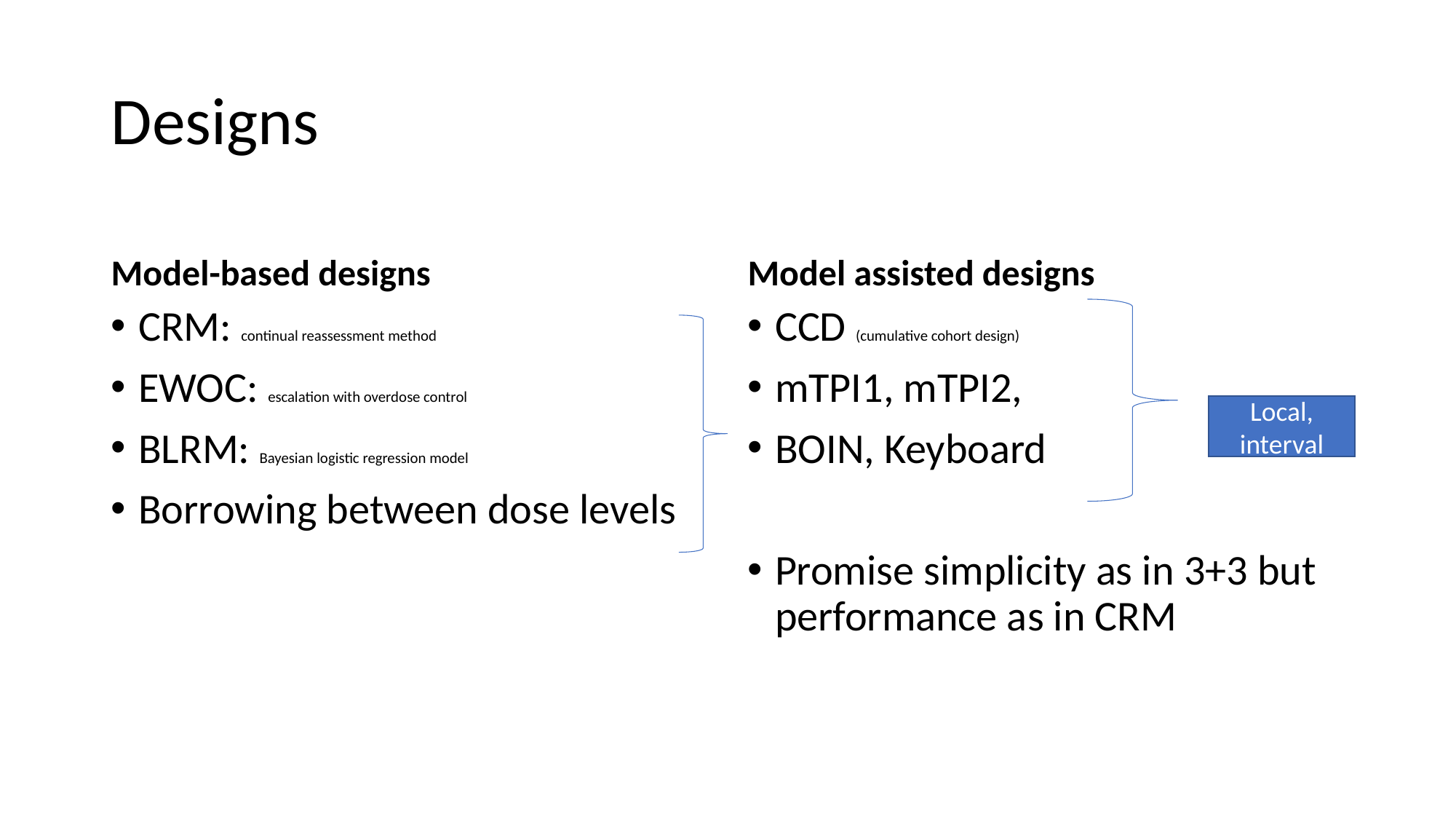

# Designs
Model-based designs
Model assisted designs
CRM: continual reassessment method
EWOC: escalation with overdose control
BLRM: Bayesian logistic regression model
Borrowing between dose levels
CCD (cumulative cohort design)
mTPI1, mTPI2,
BOIN, Keyboard

Promise simplicity as in 3+3 but performance as in CRM

Local, interval